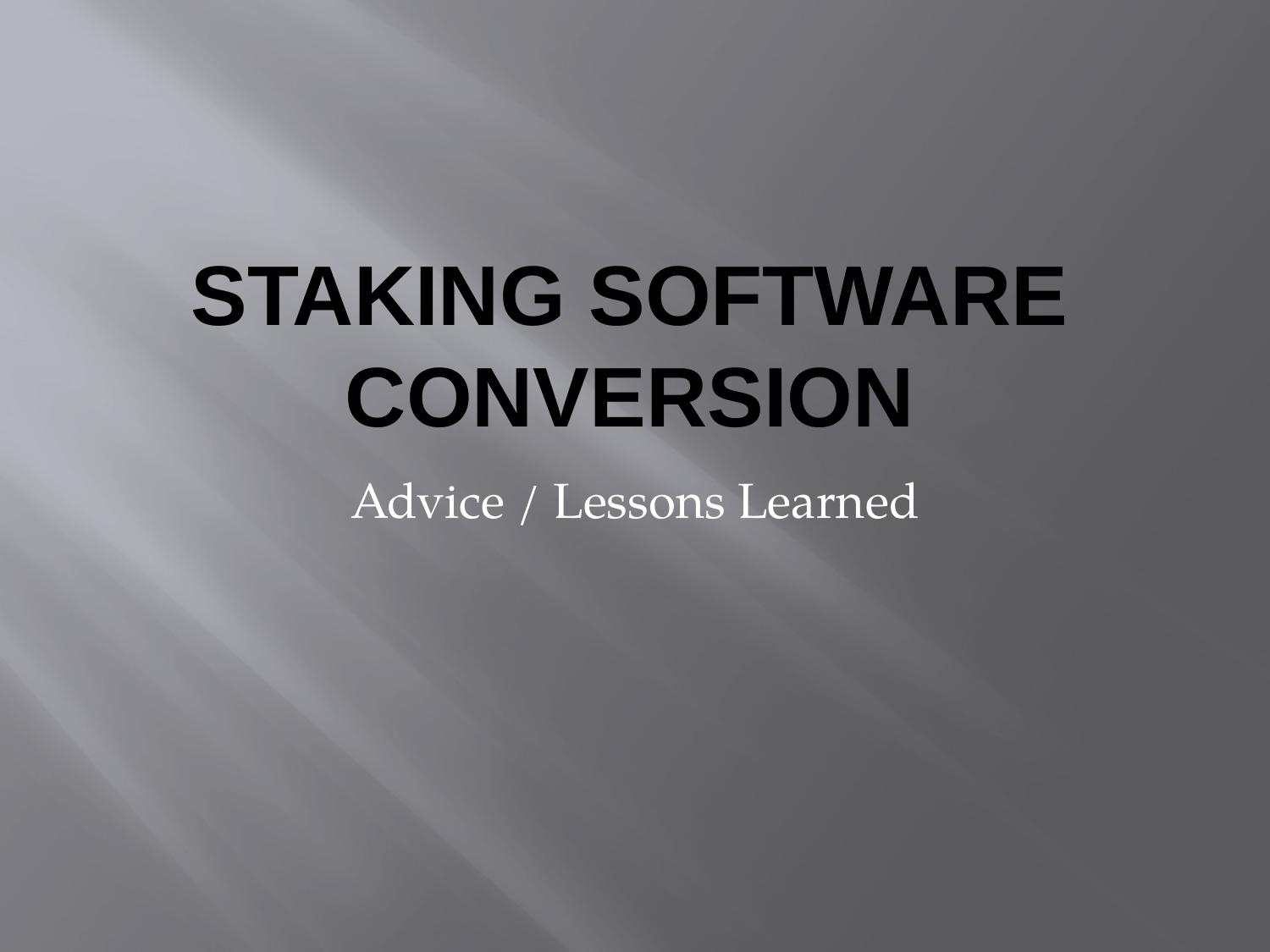

# Staking Software Conversion
Advice / Lessons Learned